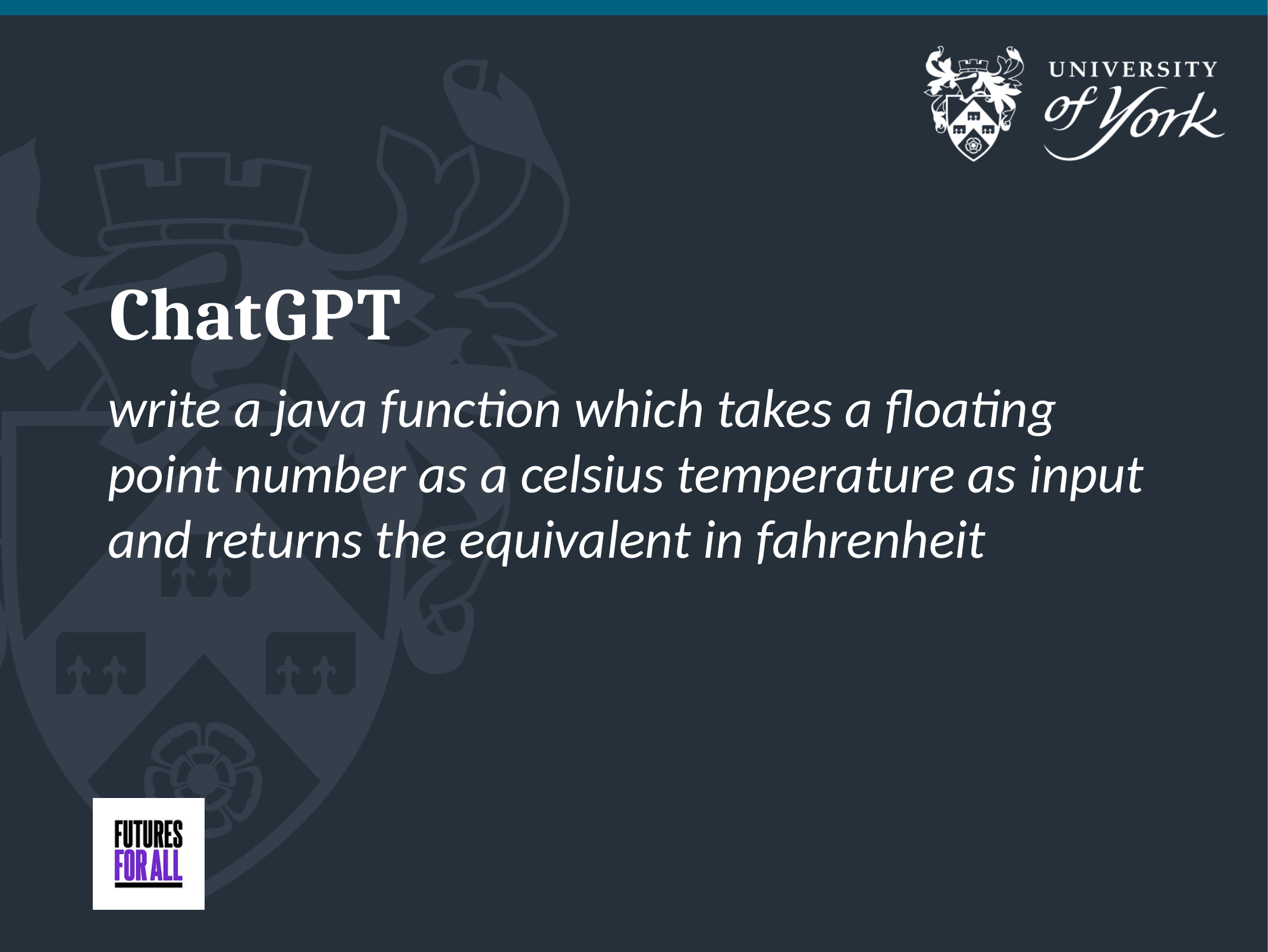

# ChatGPT
write a java function which takes a floating point number as a celsius temperature as input and returns the equivalent in fahrenheit